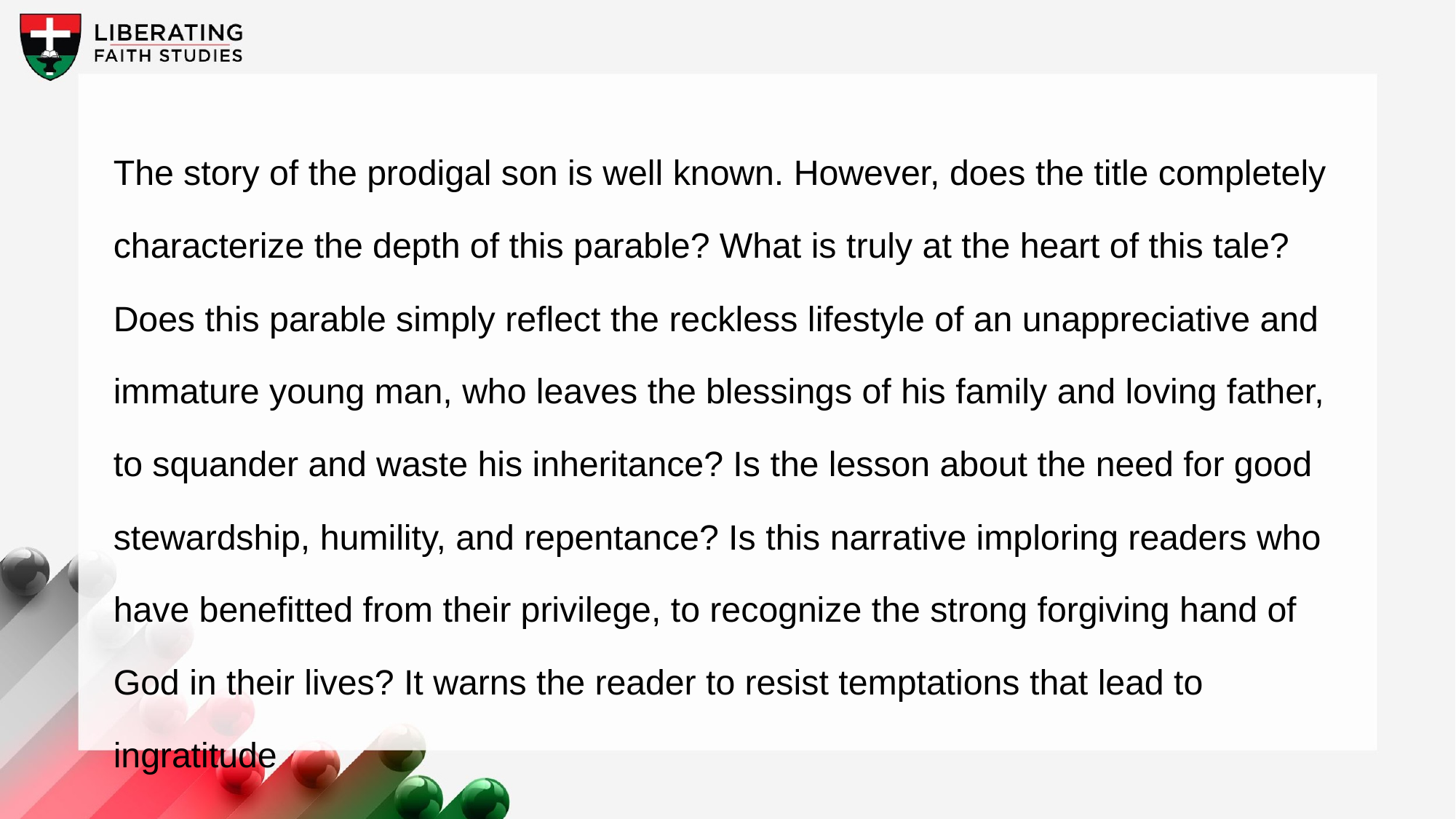

The story of the prodigal son is well known. However, does the title completely characterize the depth of this parable? What is truly at the heart of this tale? Does this parable simply reflect the reckless lifestyle of an unappreciative and immature young man, who leaves the blessings of his family and loving father, to squander and waste his inheritance? Is the lesson about the need for good stewardship, humility, and repentance? Is this narrative imploring readers who have benefitted from their privilege, to recognize the strong forgiving hand of God in their lives? It warns the reader to resist temptations that lead to ingratitude